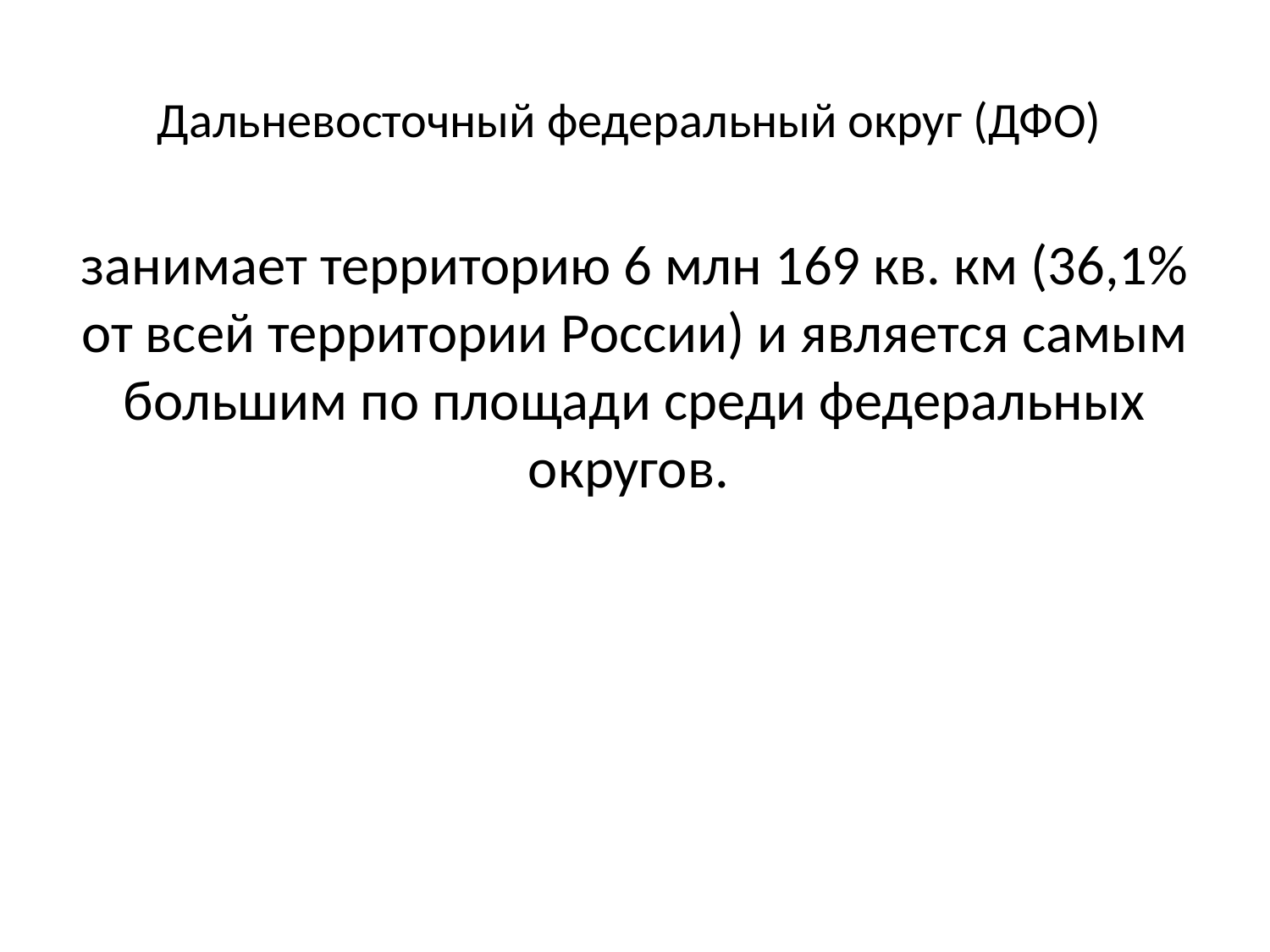

# Дальневосточный федеральный округ (ДФО)
занимает территорию 6 млн 169 кв. км (36,1% от всей территории России) и является самым большим по площади среди федеральных округов.